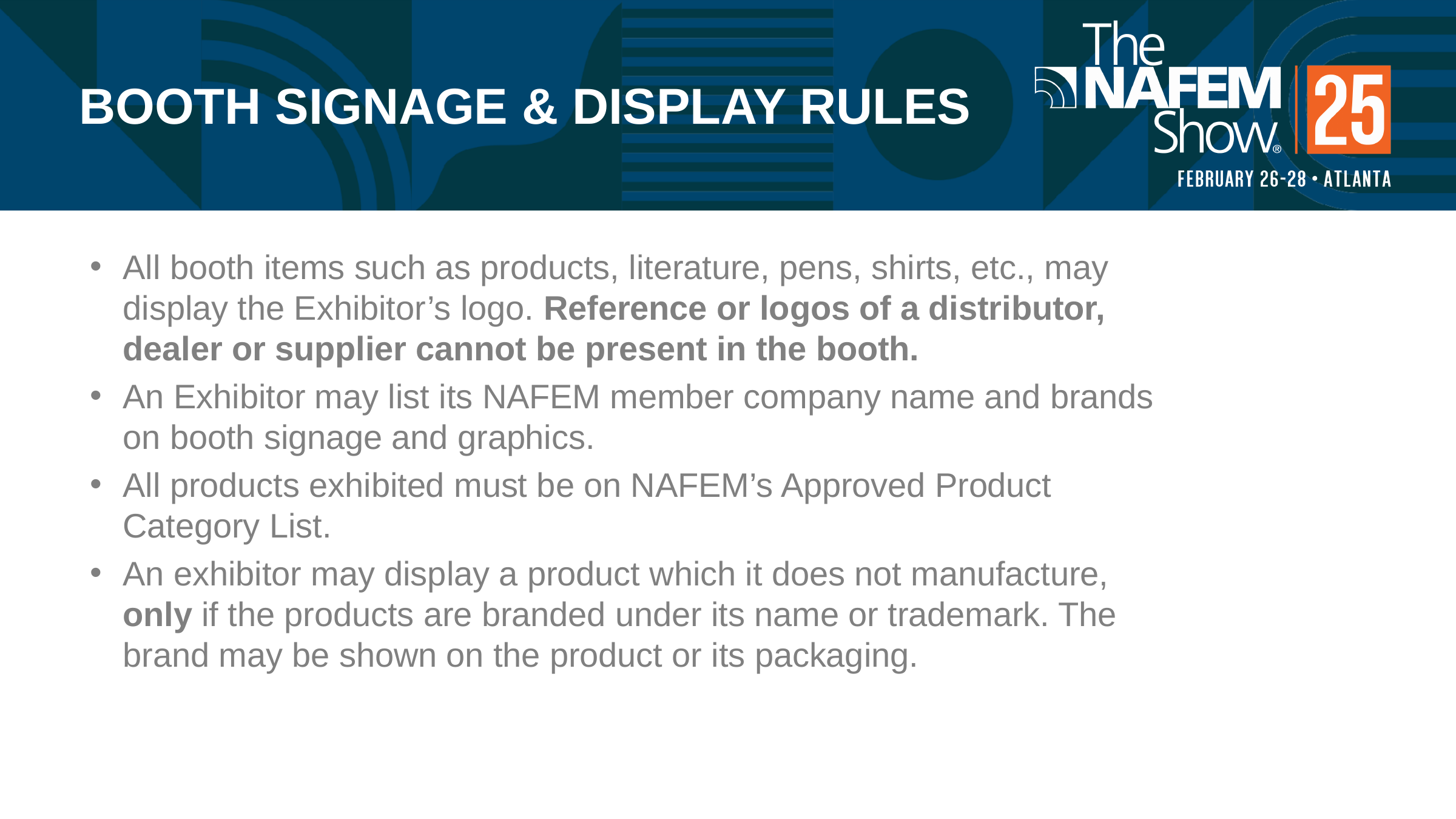

# BOOTH SIGNAGE & DISPLAY RULES
All booth items such as products, literature, pens, shirts, etc., may display the Exhibitor’s logo. Reference or logos of a distributor, dealer or supplier cannot be present in the booth.
An Exhibitor may list its NAFEM member company name and brands on booth signage and graphics.
All products exhibited must be on NAFEM’s Approved Product Category List.
An exhibitor may display a product which it does not manufacture, only if the products are branded under its name or trademark. The brand may be shown on the product or its packaging.